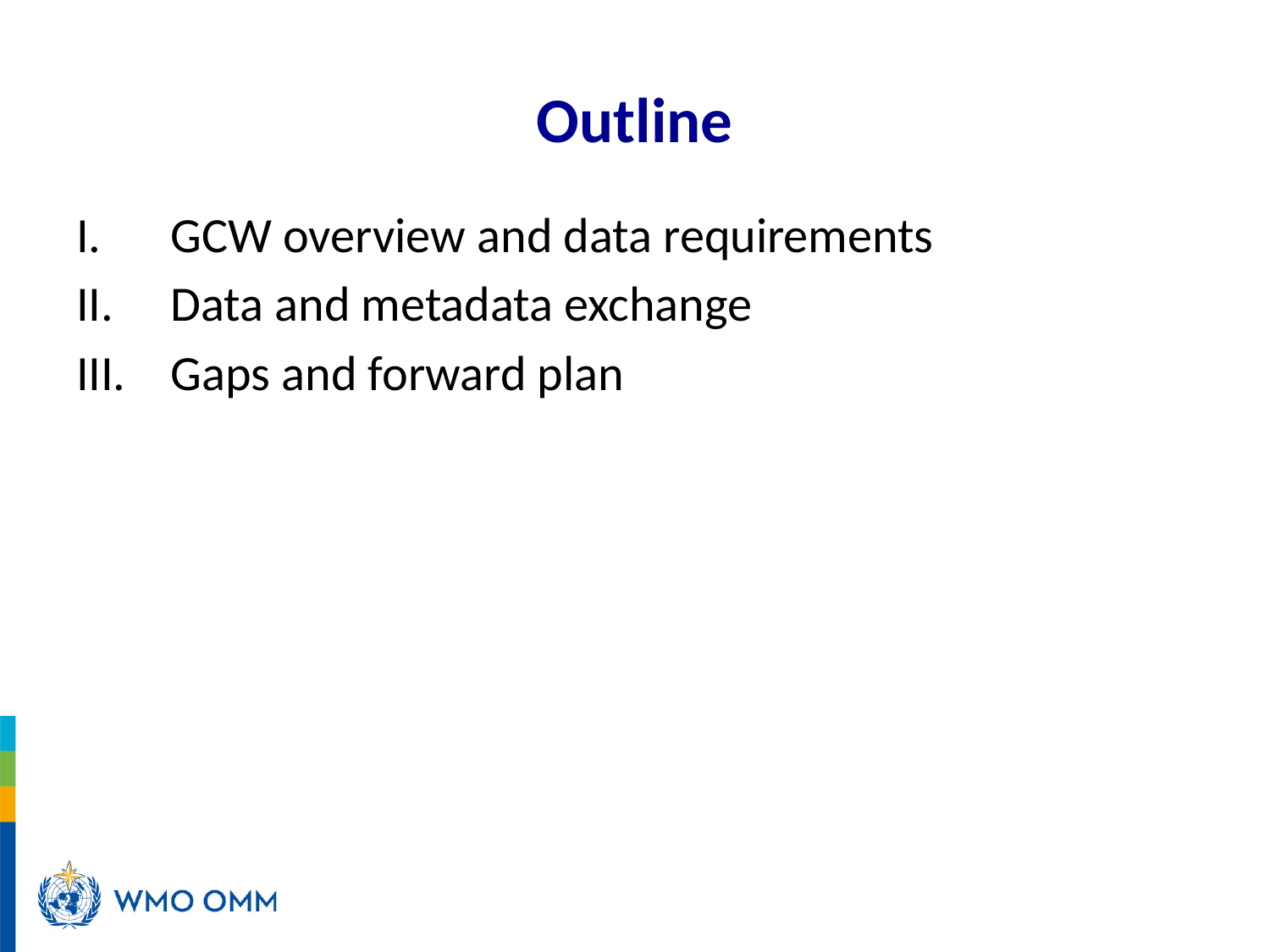

# Outline
GCW overview and data requirements
Data and metadata exchange
Gaps and forward plan